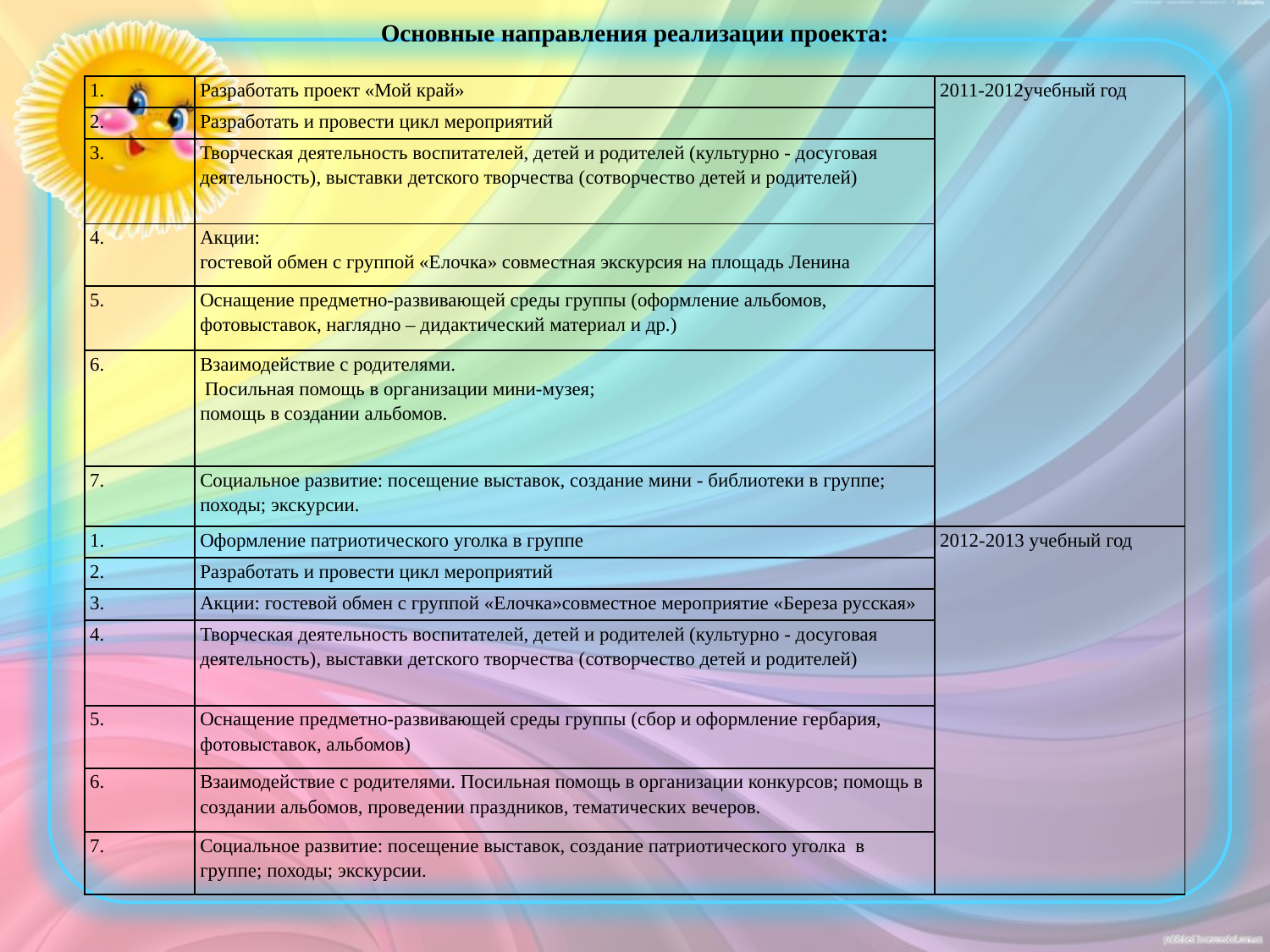

Основные направления реализации проекта:
| 1. | Разработать проект «Мой край» | 2011-2012учебный год |
| --- | --- | --- |
| 2. | Разработать и провести цикл мероприятий |  |
| 3. | Творческая деятельность воспитателей, детей и родителей (культурно - досуговая деятельность), выставки детского творчества (сотворчество детей и родителей) |  |
| 4. | Акции: гостевой обмен с группой «Елочка» совместная экскурсия на площадь Ленина |  |
| 5. | Оснащение предметно-развивающей среды группы (оформление альбомов, фотовыставок, наглядно – дидактический материал и др.) |  |
| 6. | Взаимодействие с родителями. Посильная помощь в организации мини-музея; помощь в создании альбомов. |  |
| 7. | Социальное развитие: посещение выставок, создание мини - библиотеки в группе; походы; экскурсии. |  |
| 1. | Оформление патриотического уголка в группе | 2012-2013 учебный год |
| 2. | Разработать и провести цикл мероприятий |  |
| 3. | Акции: гостевой обмен с группой «Елочка»совместное мероприятие «Береза русская» |  |
| 4. | Творческая деятельность воспитателей, детей и родителей (культурно - досуговая деятельность), выставки детского творчества (сотворчество детей и родителей) |  |
| 5. | Оснащение предметно-развивающей среды группы (сбор и оформление гербария, фотовыставок, альбомов) |  |
| 6. | Взаимодействие с родителями. Посильная помощь в организации конкурсов; помощь в создании альбомов, проведении праздников, тематических вечеров. |  |
| 7. | Социальное развитие: посещение выставок, создание патриотического уголка в группе; походы; экскурсии. |  |